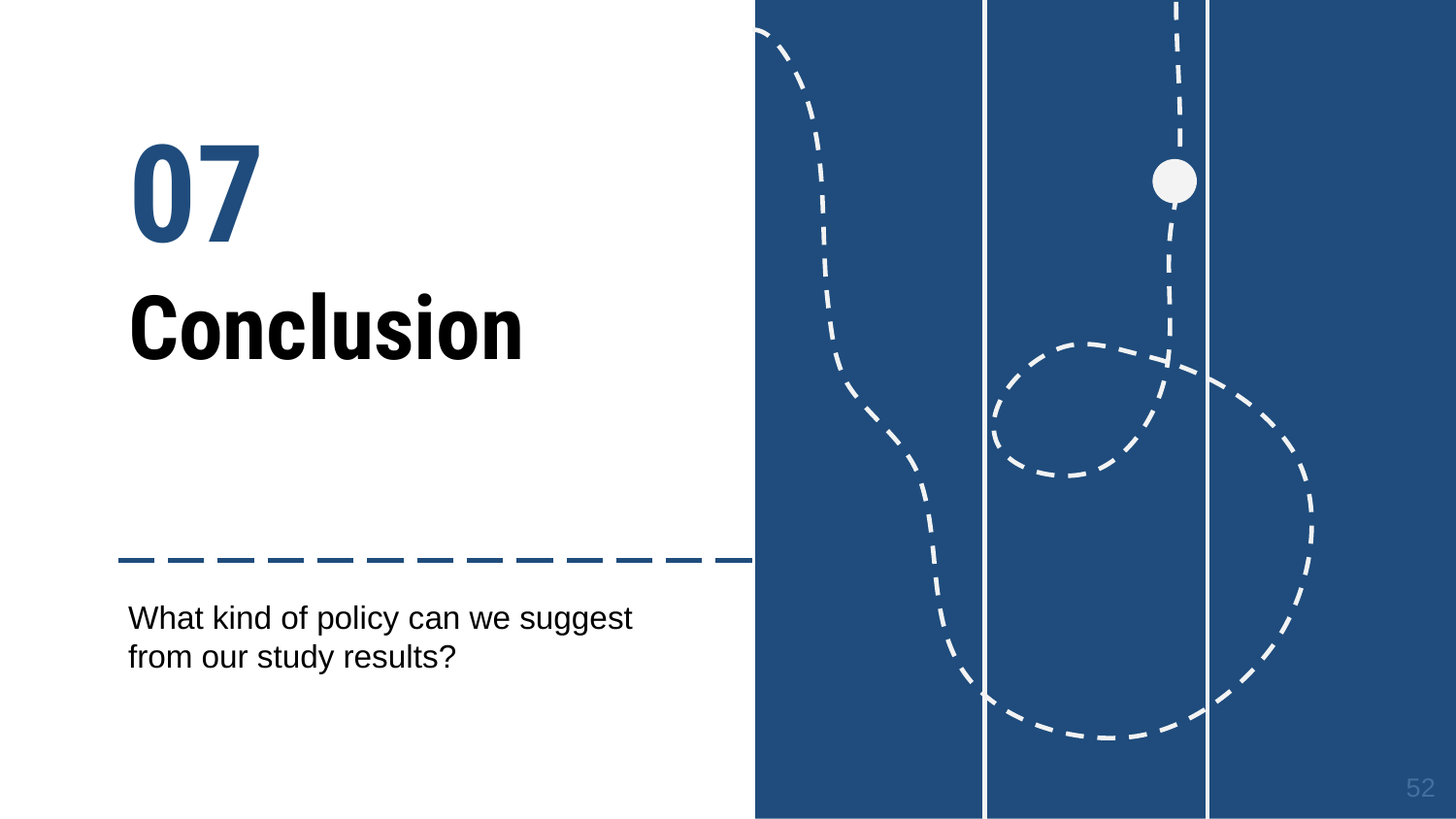

07
# Conclusion
What kind of policy can we suggest from our study results?
52